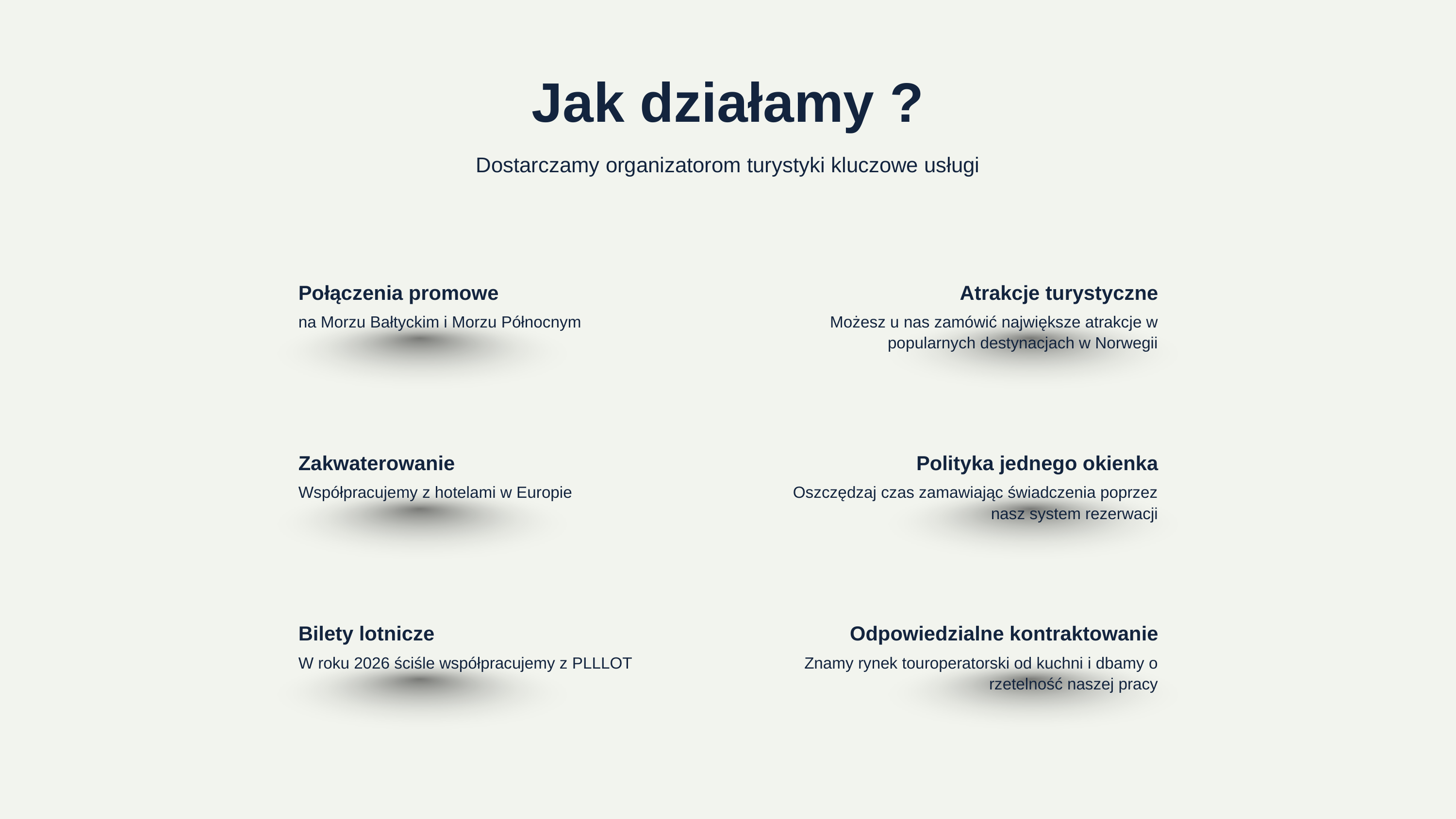

Jak działamy ?
Dostarczamy organizatorom turystyki kluczowe usługi

Połączenia promowe
Atrakcje turystyczne

na Morzu Bałtyckim i Morzu Północnym
Możesz u nas zamówić największe atrakcje w popularnych destynacjach w Norwegii

Zakwaterowanie
Polityka jednego okienka

Współpracujemy z hotelami w Europie
Oszczędzaj czas zamawiając świadczenia poprzez nasz system rezerwacji

Bilety lotnicze
Odpowiedzialne kontraktowanie

W roku 2026 ściśle współpracujemy z PLLLOT
Znamy rynek touroperatorski od kuchni i dbamy o rzetelność naszej pracy